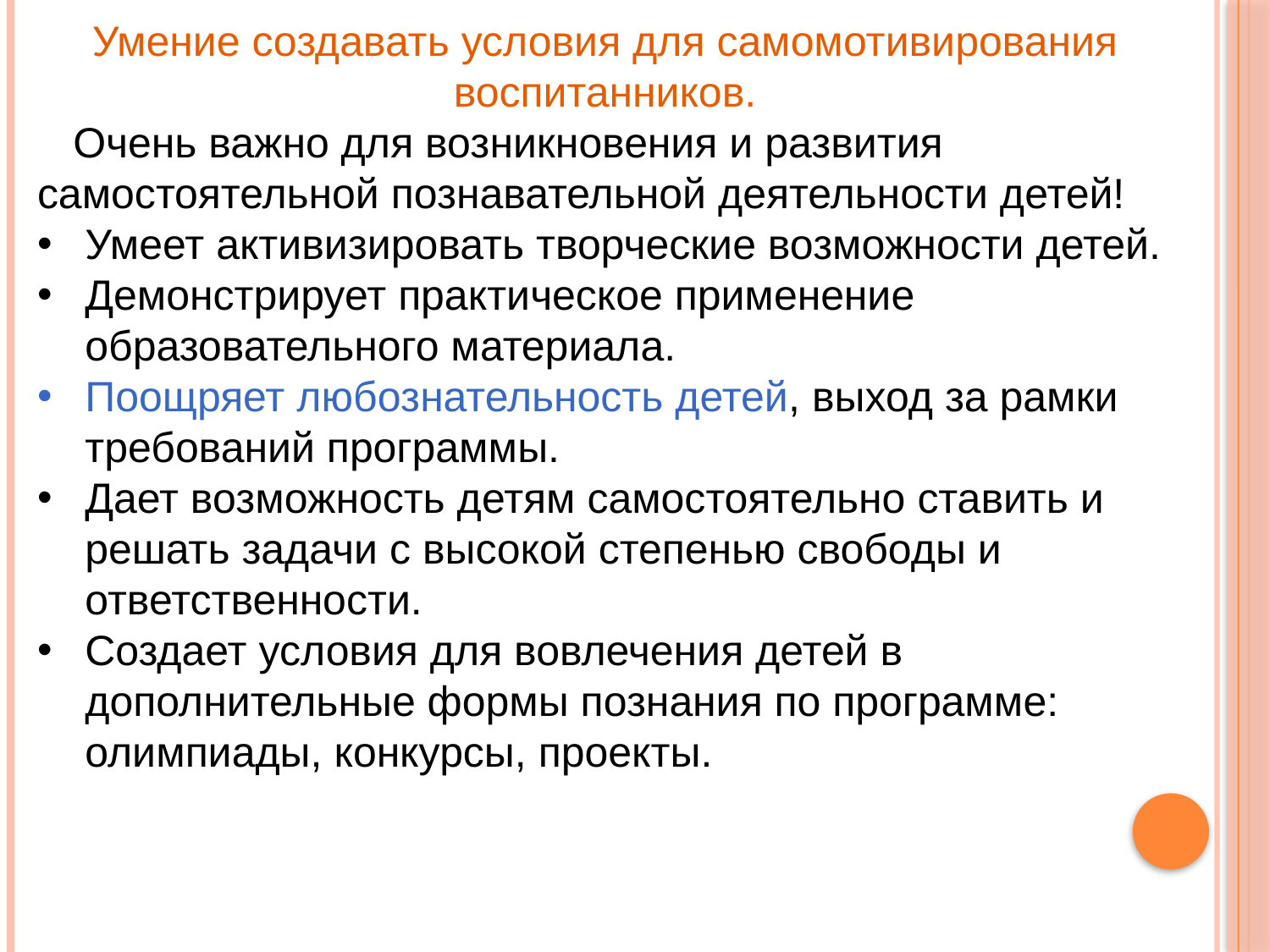

Умение создавать условия для самомотивирования воспитанников.
   Очень важно для возникновения и развития самостоятельной познавательной деятельности детей!
Умеет активизировать творческие возможности детей.
Демонстрирует практическое применение образовательного материала.
Поощряет любознательность детей, выход за рамки требований программы.
Дает возможность детям самостоятельно ставить и решать задачи с высокой степенью свободы и ответственности.
Создает условия для вовлечения детей в дополнительные формы познания по программе: олимпиады, конкурсы, проекты.